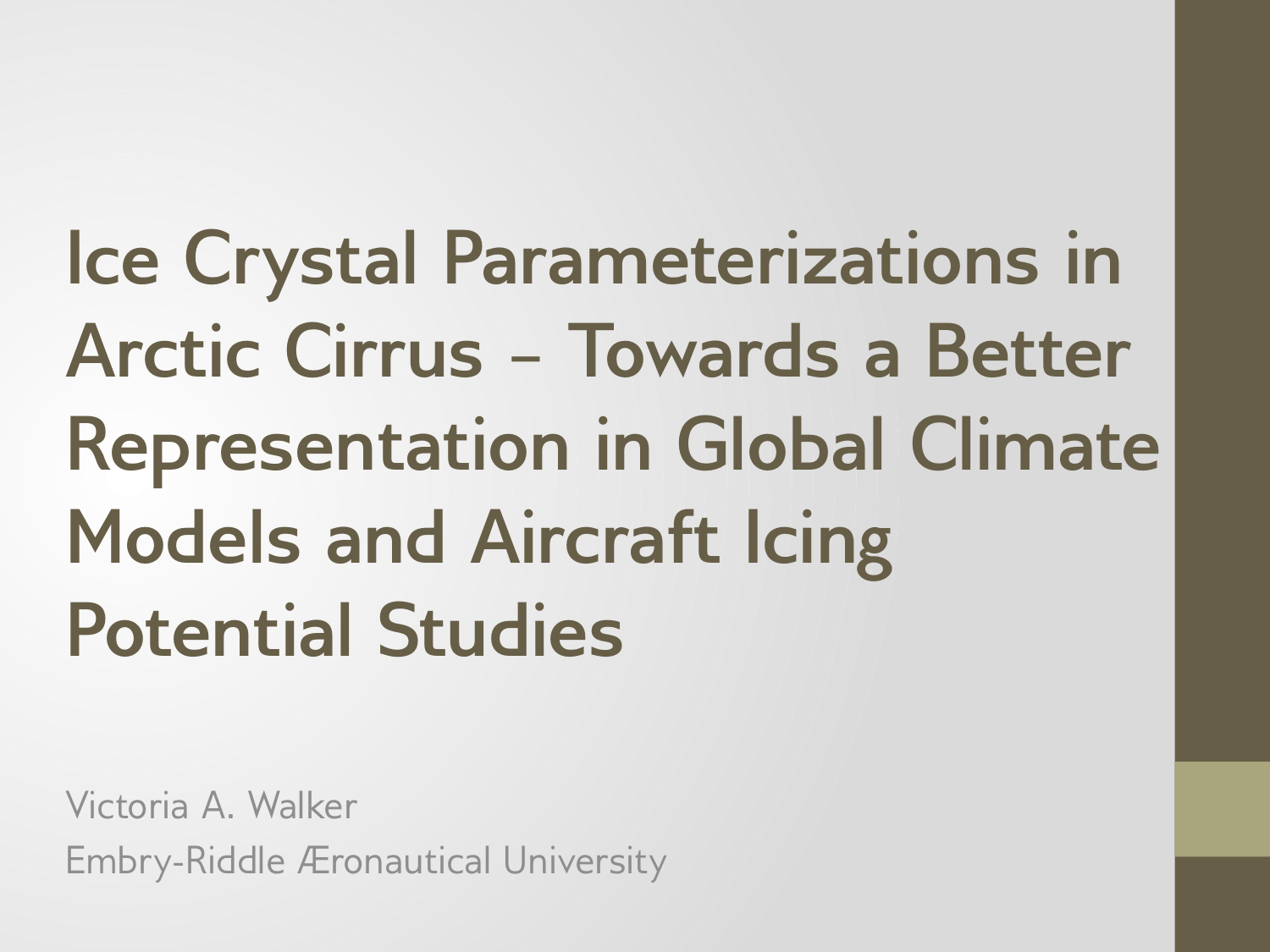

# Ice Crystal Parameterizations in Arctic Cirrus – Towards a Better Representation in Global Climate Models and Aircraft Icing Potential Studies
Victoria A. Walker
Embry-Riddle Aeronautical University